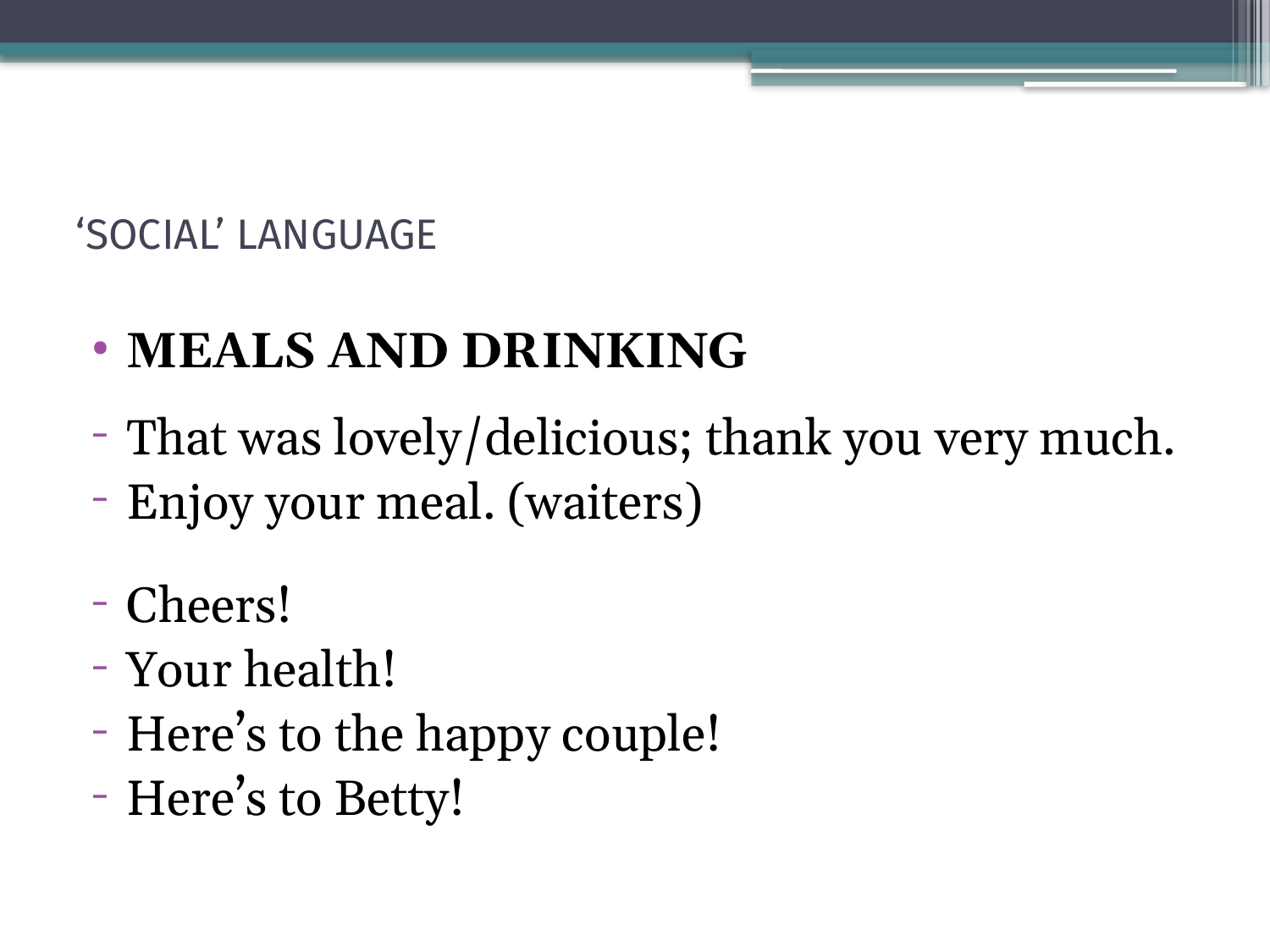

# ‘SOCIAL’ LANGUAGE
MEALS AND DRINKING

That was lovely/delicious; thank you very much.
Enjoy your meal. (waiters)

Cheers!
Your health!
Here’s to the happy couple!
Here’s to Betty!